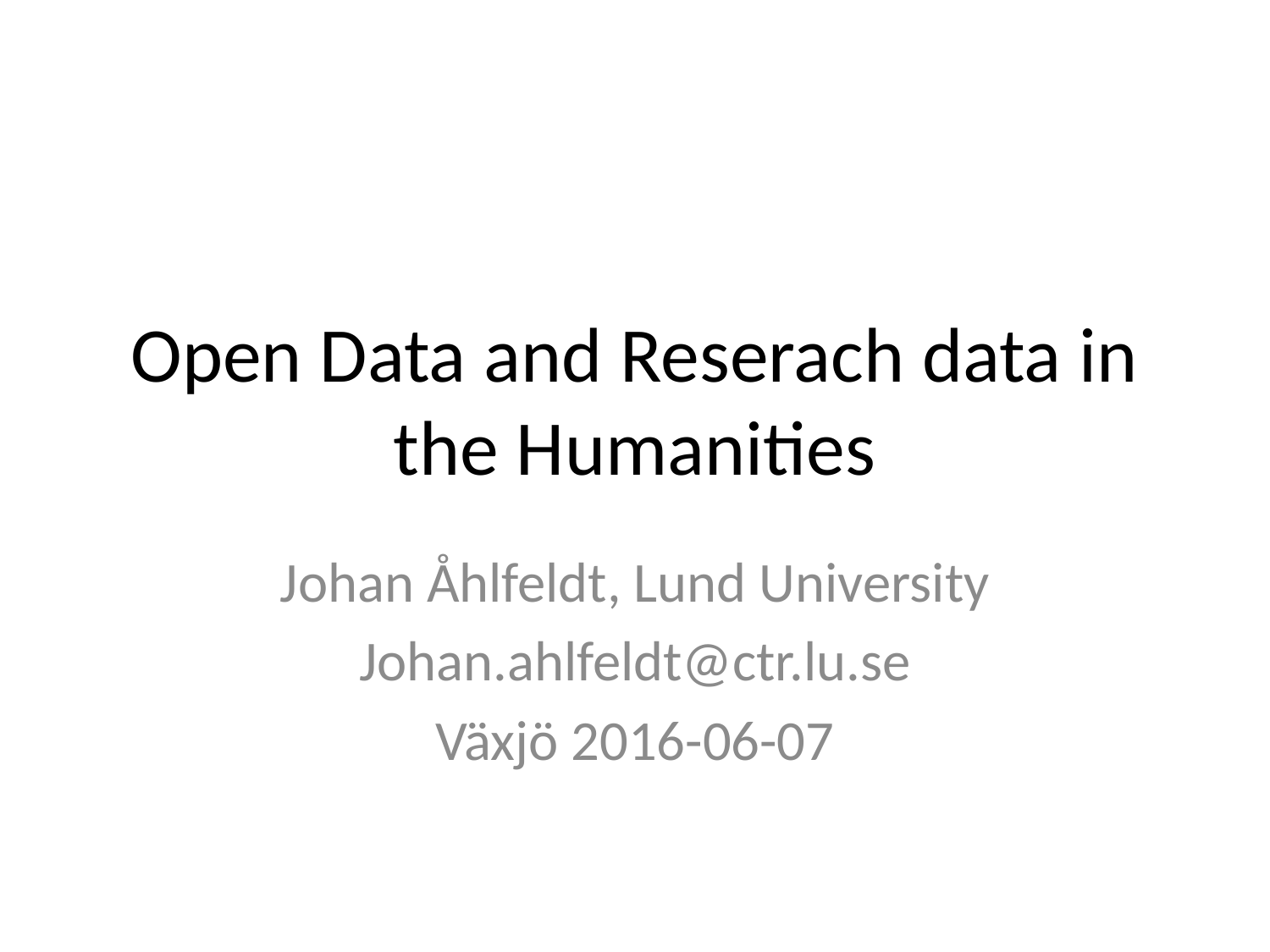

# Open Data and Reserach data in the Humanities
Johan Åhlfeldt, Lund University
Johan.ahlfeldt@ctr.lu.se
Växjö 2016-06-07